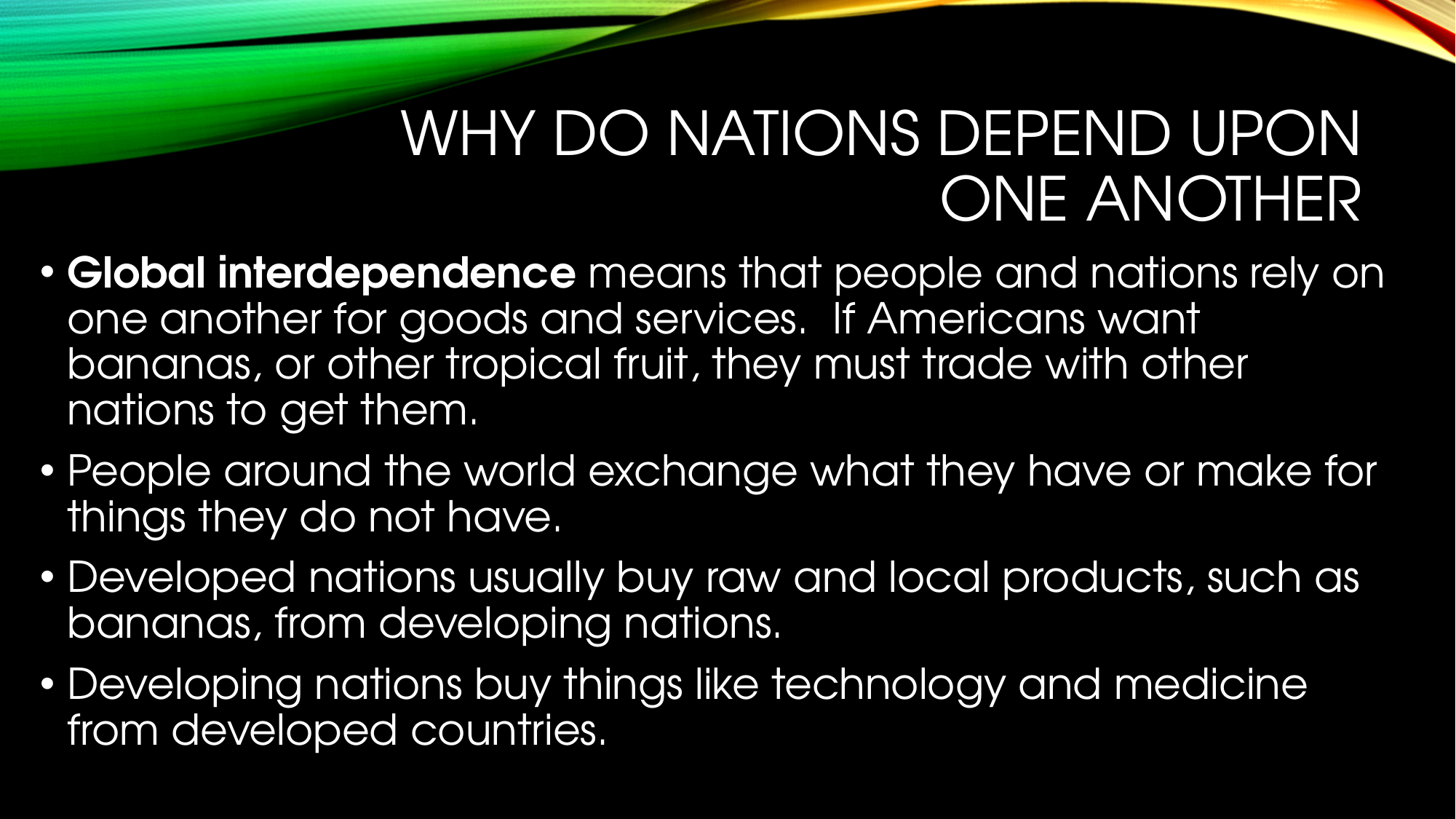

# Why do nations depend upon one another
Global interdependence means that people and nations rely on one another for goods and services.  If Americans want bananas, or other tropical fruit, they must trade with other nations to get them.
People around the world exchange what they have or make for things they do not have.
Developed nations usually buy raw and local products, such as bananas, from developing nations.
Developing nations buy things like technology and medicine from developed countries.